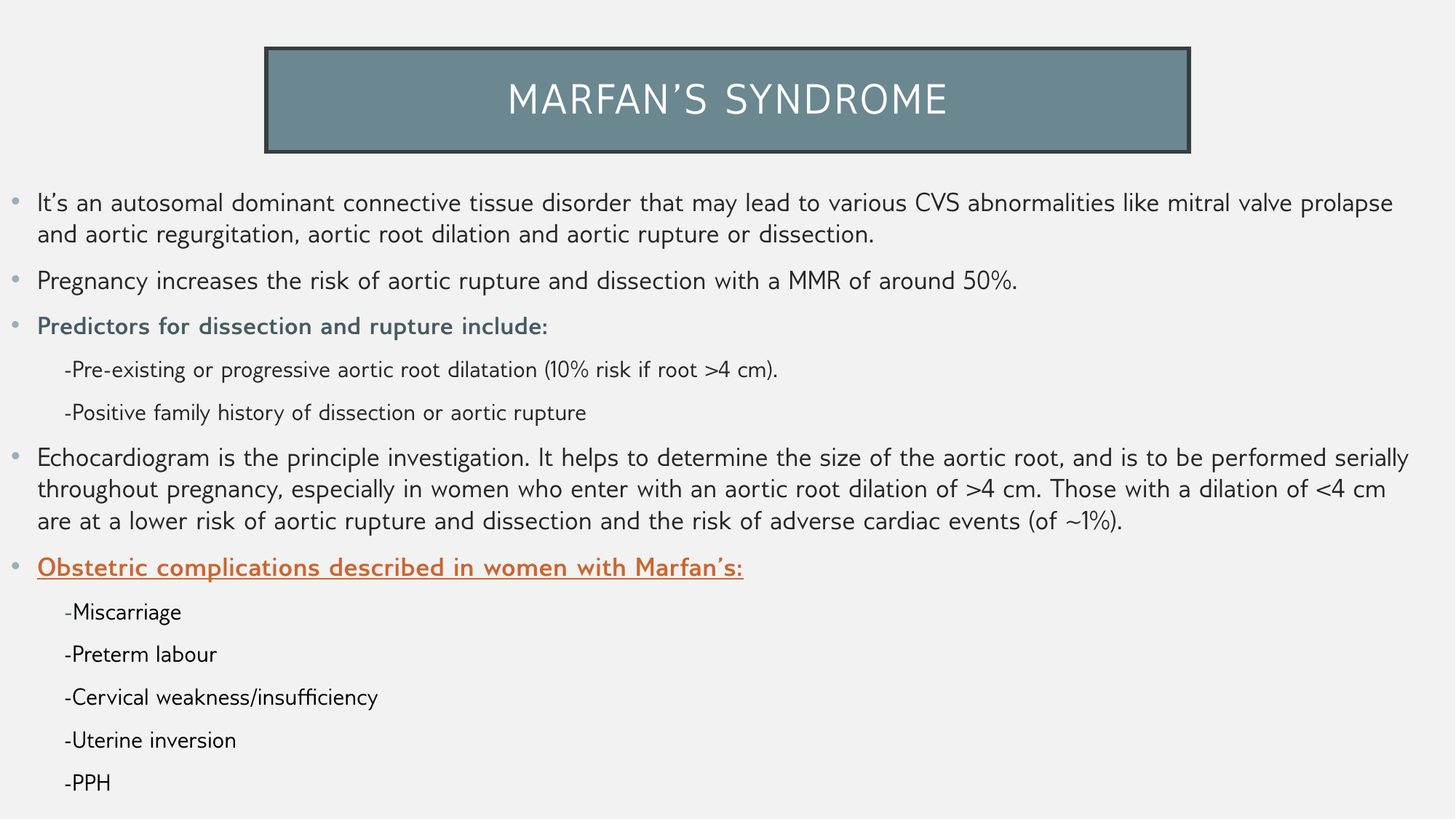

# Marfan’s Syndrome
It’s an autosomal dominant connective tissue disorder that may lead to various CVS abnormalities like mitral valve prolapse and aortic regurgitation, aortic root dilation and aortic rupture or dissection.
Pregnancy increases the risk of aortic rupture and dissection with a MMR of around 50%.
Predictors for dissection and rupture include:
-Pre-existing or progressive aortic root dilatation (10% risk if root >4 cm).
-Positive family history of dissection or aortic rupture
Echocardiogram is the principle investigation. It helps to determine the size of the aortic root, and is to be performed serially throughout pregnancy, especially in women who enter with an aortic root dilation of >4 cm. Those with a dilation of <4 cm are at a lower risk of aortic rupture and dissection and the risk of adverse cardiac events (of ~1%).
Obstetric complications described in women with Marfan’s:
-Miscarriage
-Preterm labour
-Cervical weakness/insufficiency
-Uterine inversion
-PPH